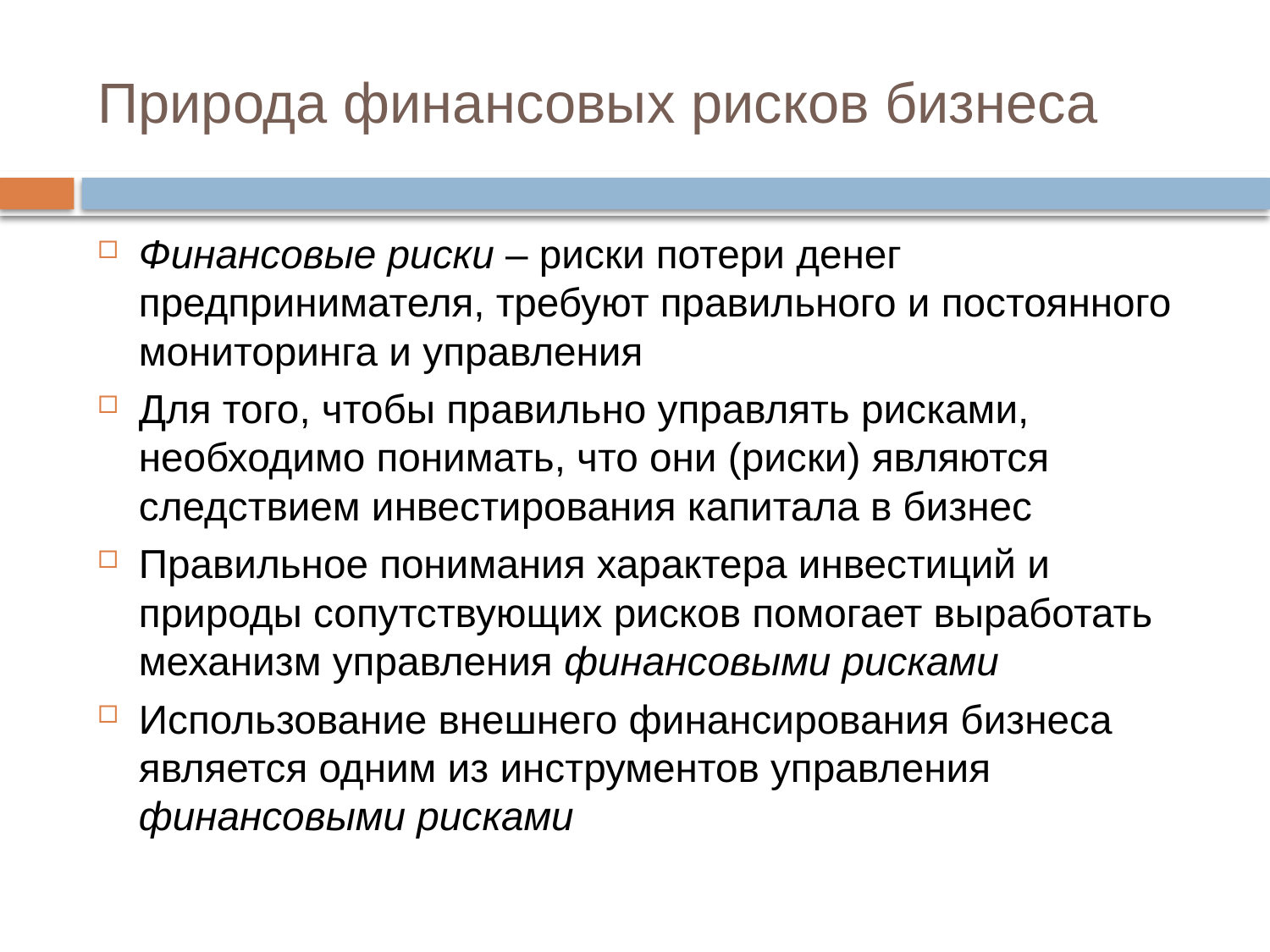

# Природа финансовых рисков бизнеса
Финансовые риски – риски потери денег предпринимателя, требуют правильного и постоянного мониторинга и управления
Для того, чтобы правильно управлять рисками, необходимо понимать, что они (риски) являются следствием инвестирования капитала в бизнес
Правильное понимания характера инвестиций и природы сопутствующих рисков помогает выработать механизм управления финансовыми рисками
Использование внешнего финансирования бизнеса является одним из инструментов управления финансовыми рисками